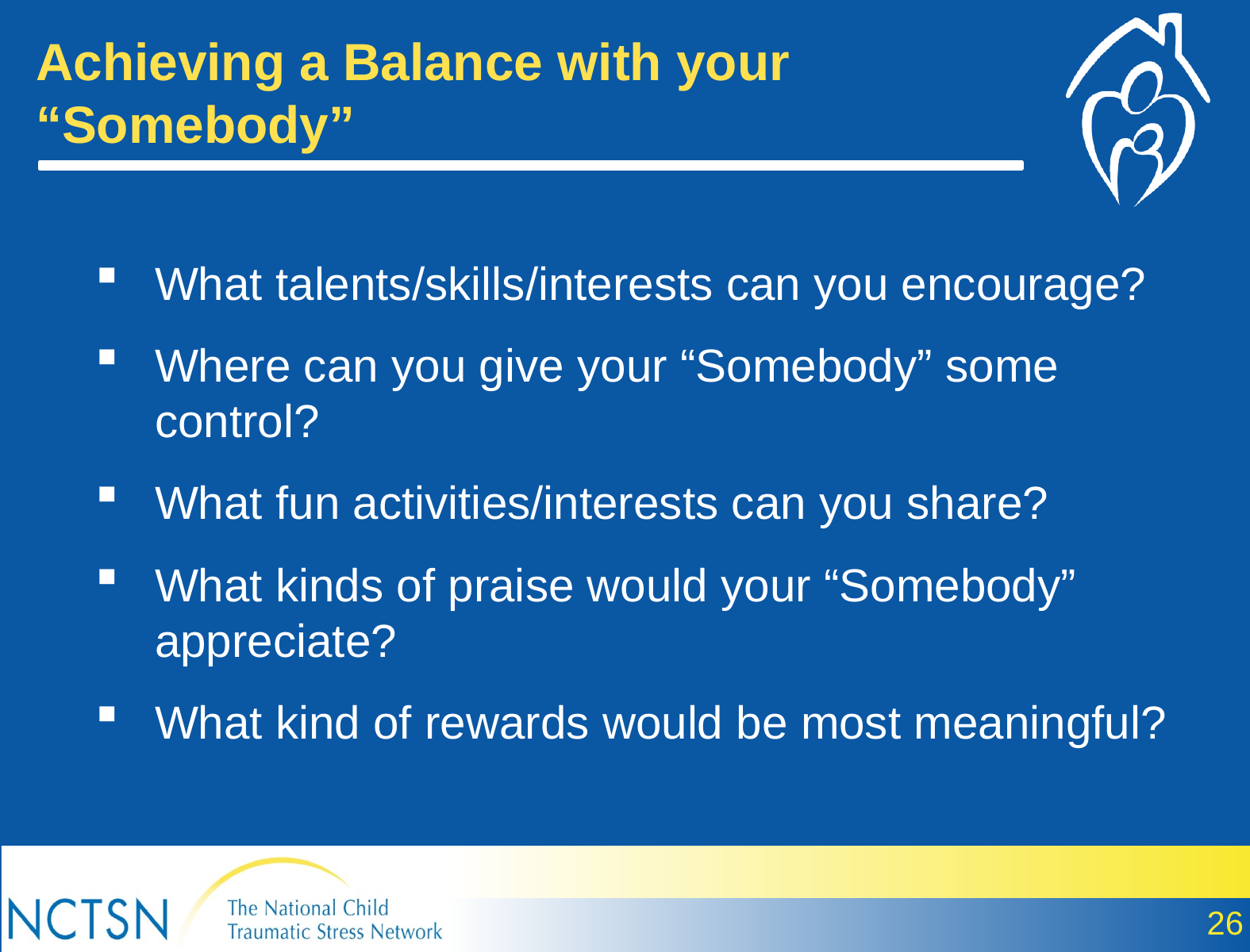

Achieving a Balance with your “Somebody”
What talents/skills/interests can you encourage?
Where can you give your “Somebody” some control?
What fun activities/interests can you share?
What kinds of praise would your “Somebody” appreciate?
What kind of rewards would be most meaningful?
26